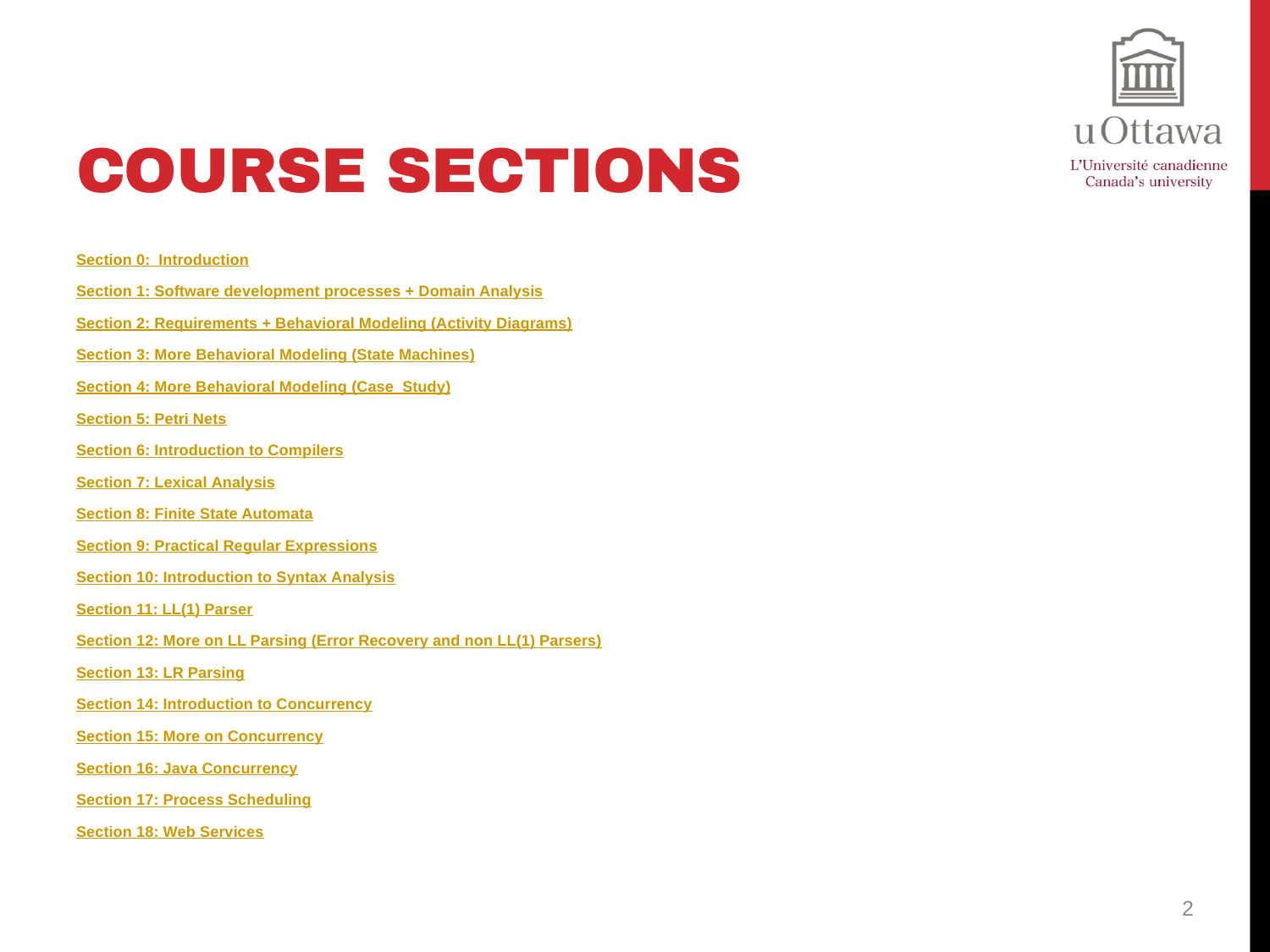

# Course Sections
Section 0:  Introduction
Section 1: Software development processes + Domain Analysis
Section 2: Requirements + Behavioral Modeling (Activity Diagrams)
Section 3: More Behavioral Modeling (State Machines)
Section 4: More Behavioral Modeling (Case  Study)
Section 5: Petri Nets
Section 6: Introduction to Compilers
Section 7: Lexical Analysis
Section 8: Finite State Automata
Section 9: Practical Regular Expressions
Section 10: Introduction to Syntax Analysis
Section 11: LL(1) Parser
Section 12: More on LL Parsing (Error Recovery and non LL(1) Parsers)
Section 13: LR Parsing
Section 14: Introduction to Concurrency
Section 15: More on Concurrency
Section 16: Java Concurrency
Section 17: Process Scheduling
Section 18: Web Services

2